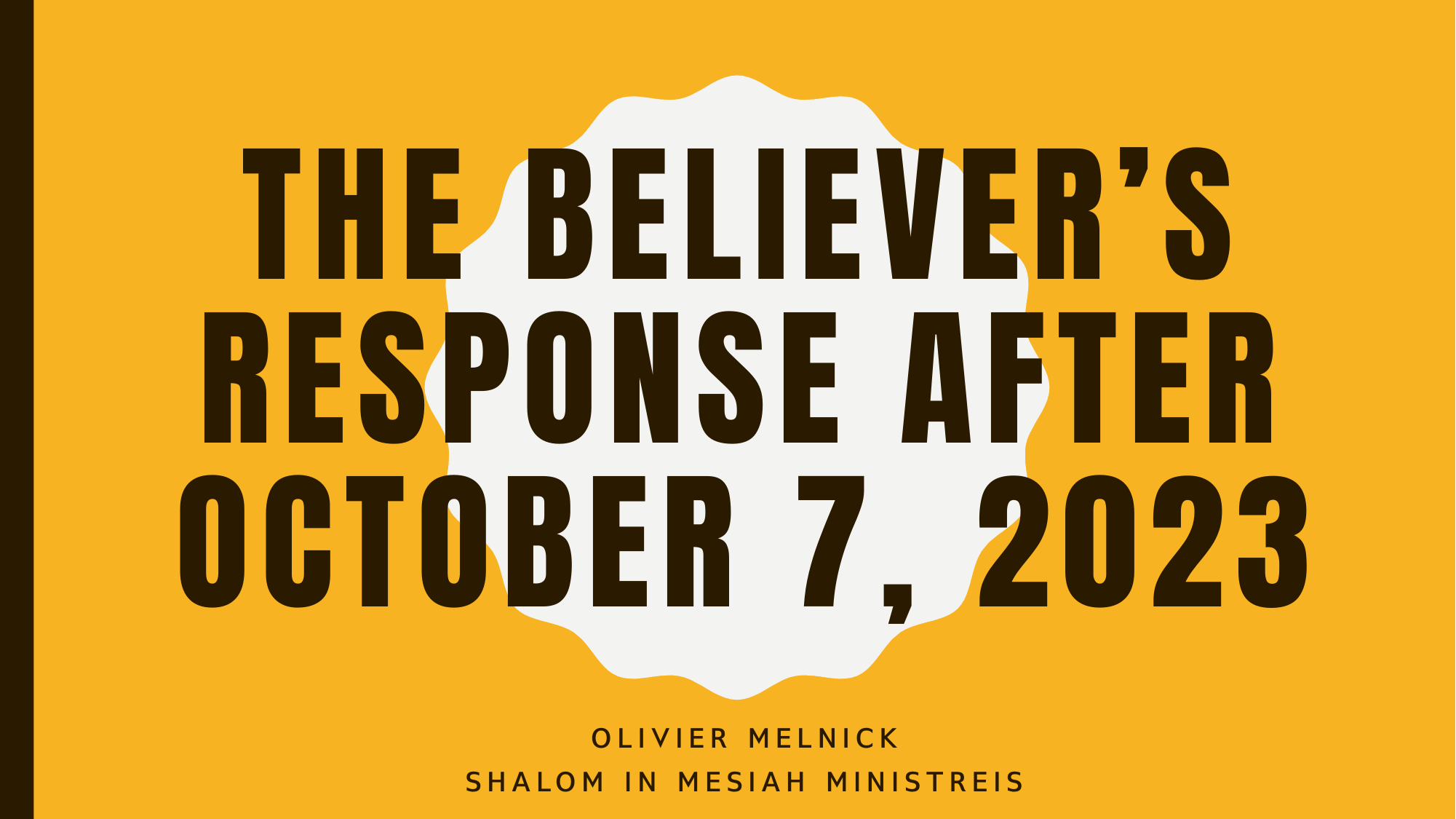

# THE BELIEVER’S RESPONSE AFTER OCTOBER 7, 2023
OLIVIER MELNICK
SHALOM IN MESIAH MINISTREIS